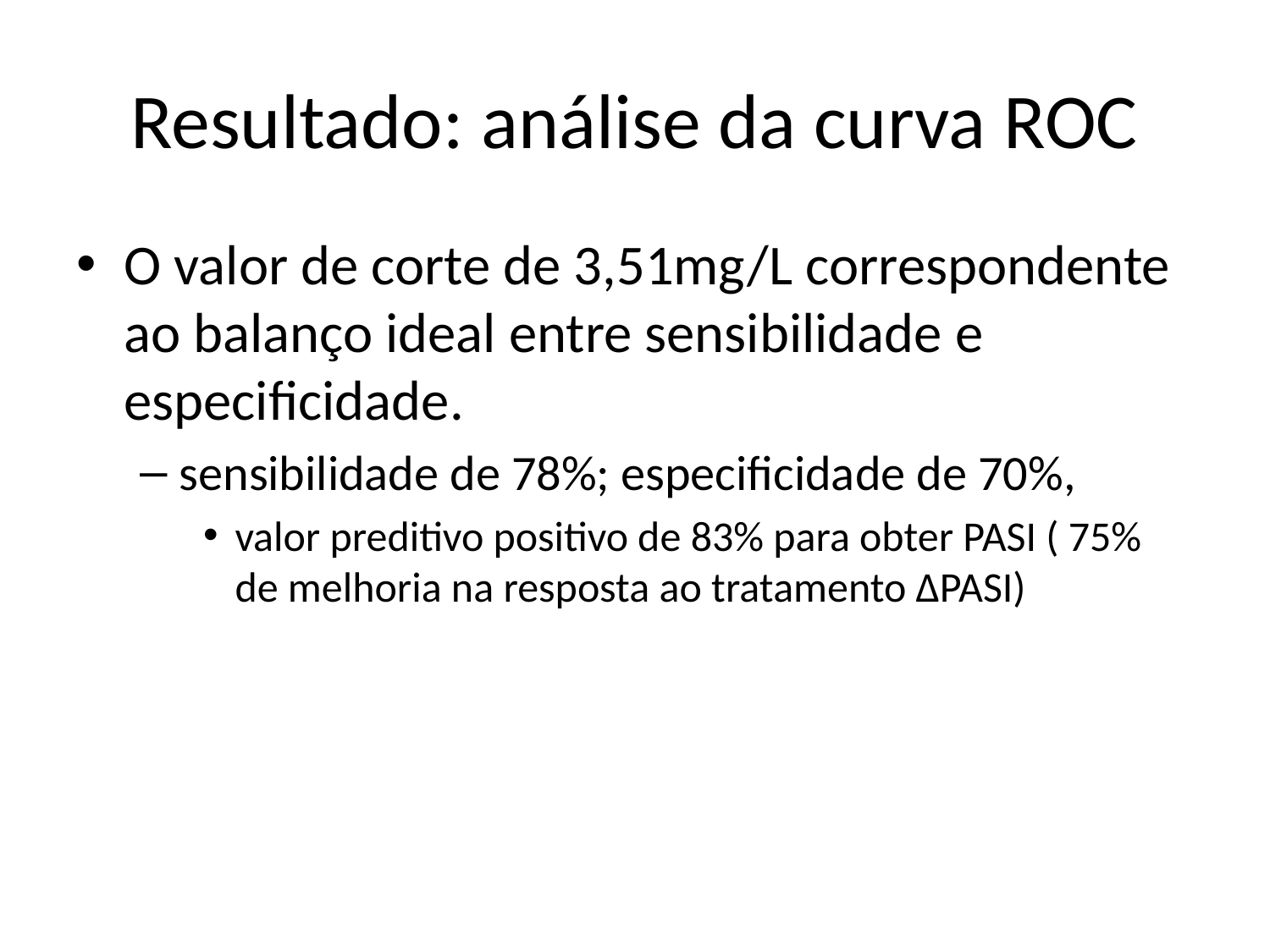

# Resultado: análise da curva ROC
O valor de corte de 3,51mg/L correspondente ao balanço ideal entre sensibilidade e especificidade.
sensibilidade de 78%; especificidade de 70%,
valor preditivo positivo de 83% para obter PASI ( 75% de melhoria na resposta ao tratamento ΔPASI)